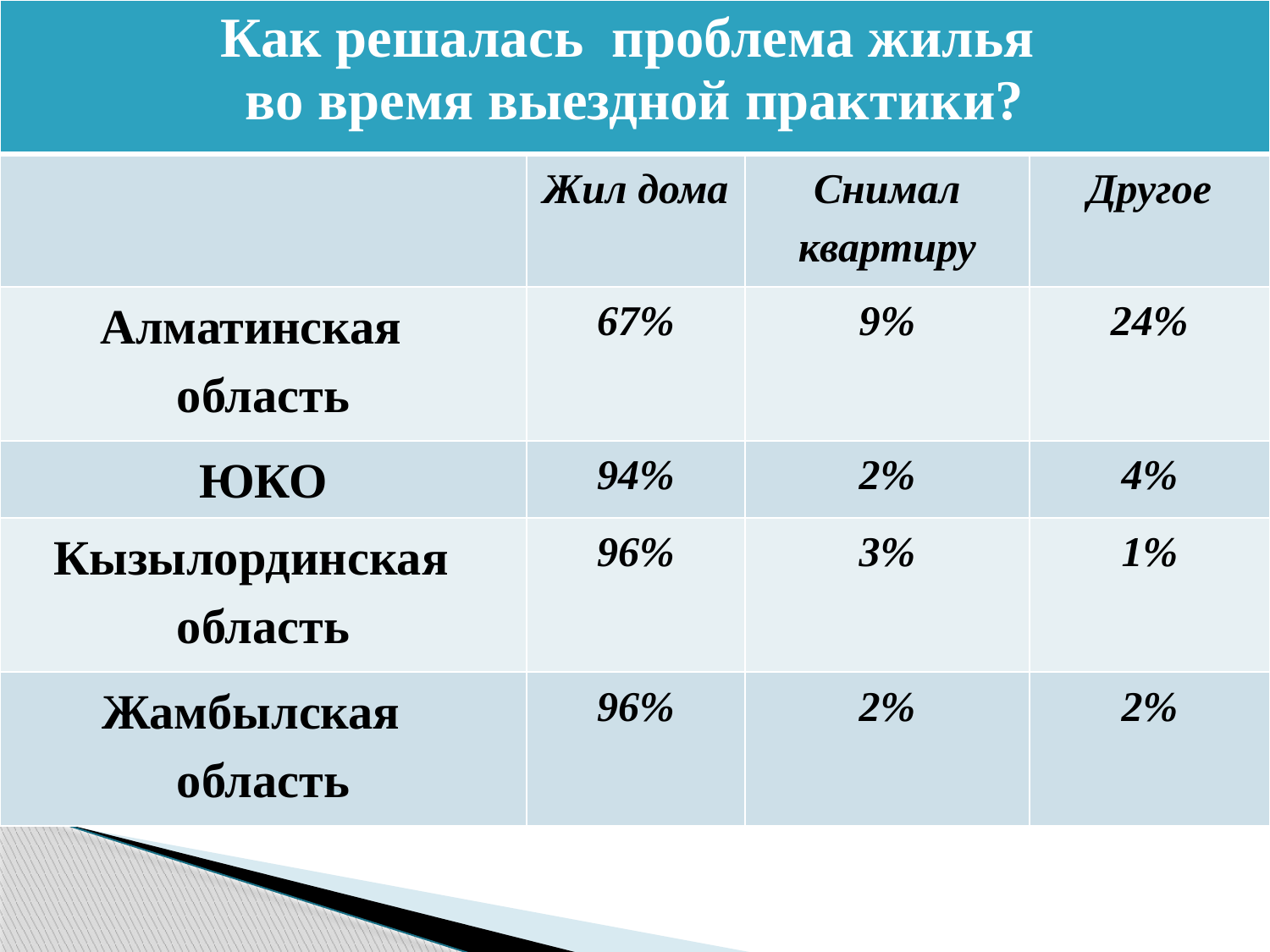

| Как решалась проблема жилья во время выездной практики? |  |  |  |
| --- | --- | --- | --- |
|  | Жил дома | Снимал квартиру | Другое |
| Алматинская область | 67% | 9% | 24% |
| ЮКО | 94% | 2% | 4% |
| Кызылординская область | 96% | 3% | 1% |
| Жамбылская область | 96% | 2% | 2% |